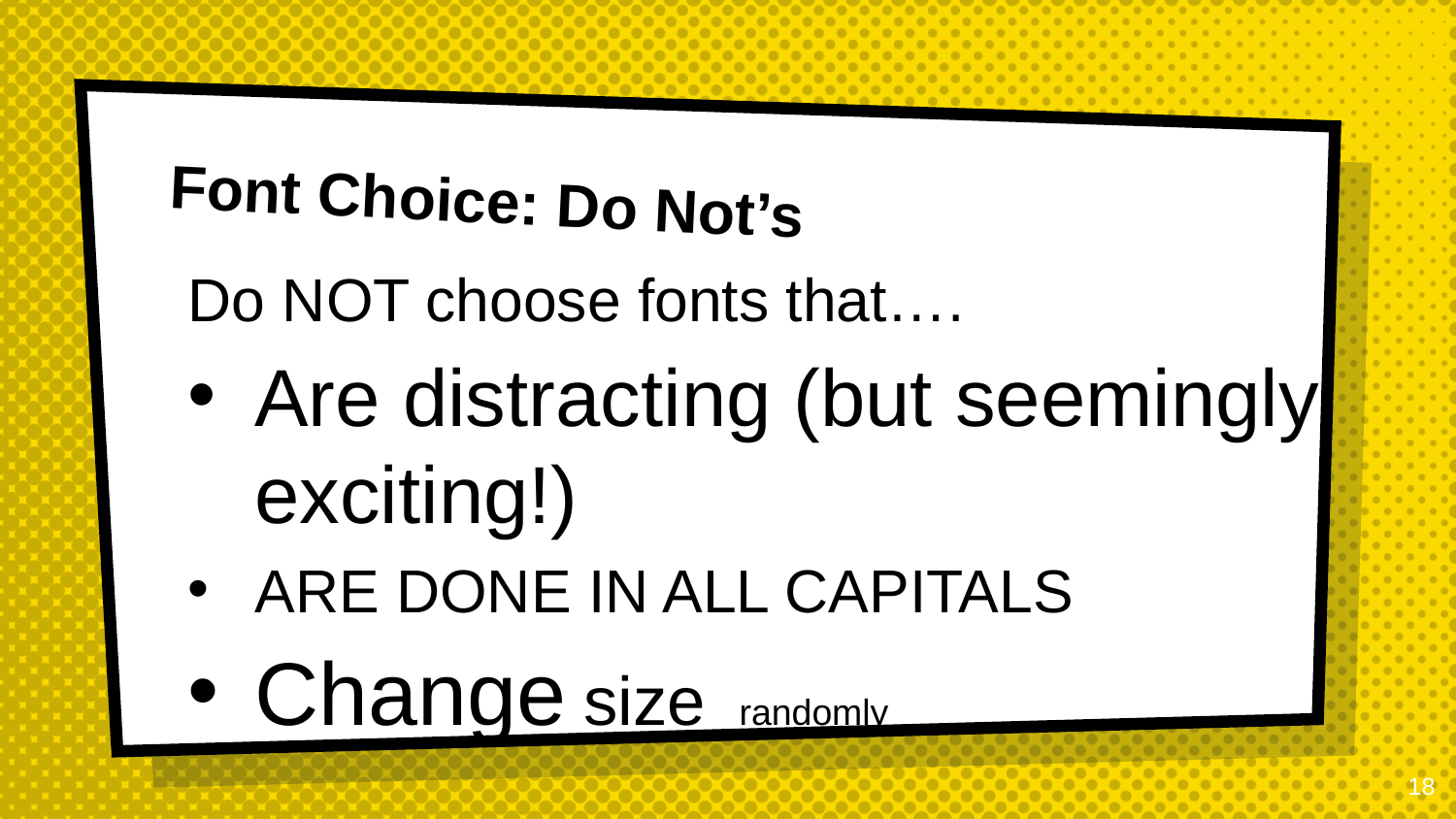

# Font Choice: Do Not’s
Do NOT choose fonts that….
Are distracting (but seemingly exciting!)
ARE DONE IN ALL CAPITALS
Change size  randomly
18